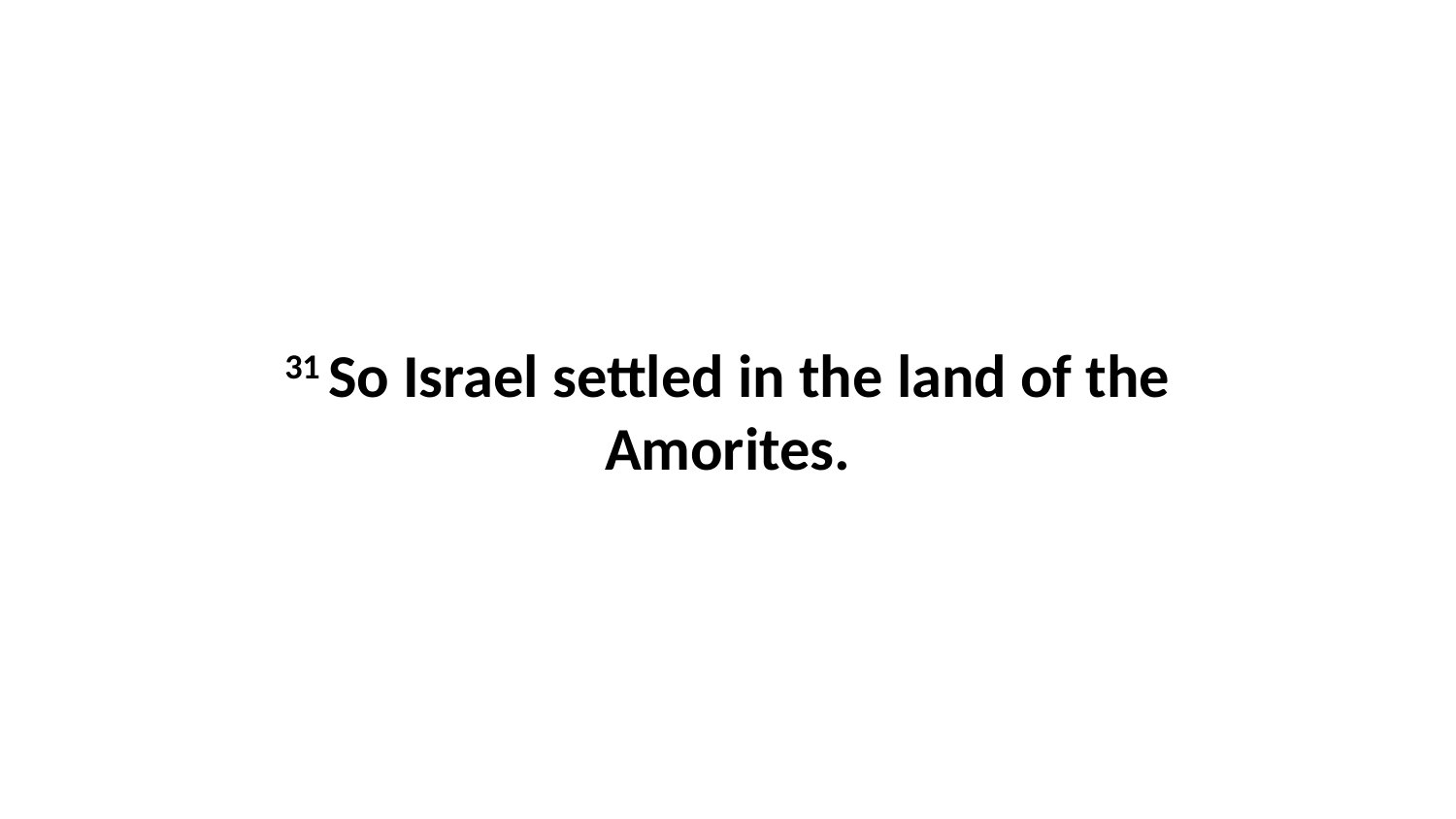

31 So Israel settled in the land of the Amorites.